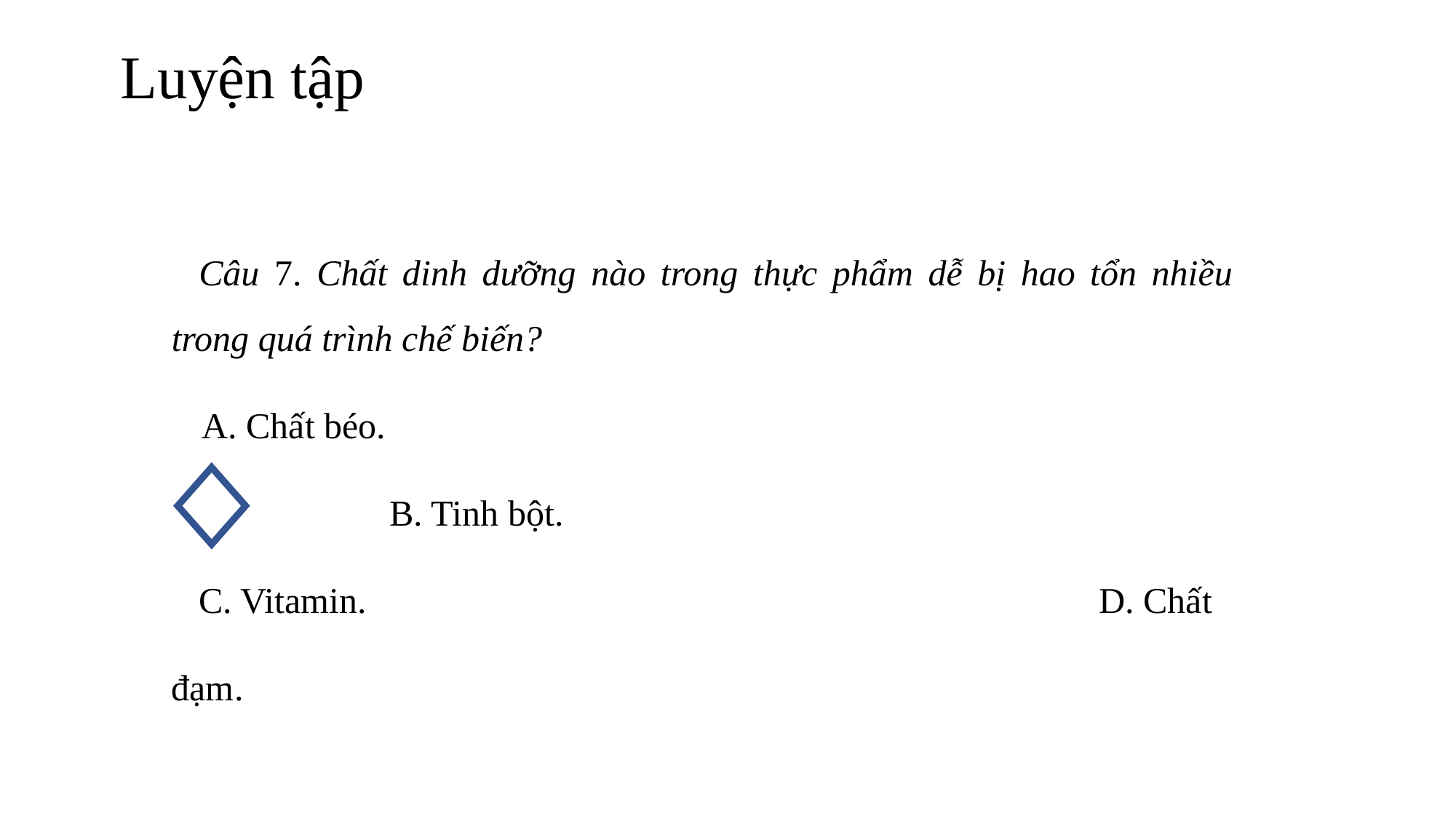

# Luyện tập
Câu 7. Chất dinh dưỡng nào trong thực phẩm dễ bị hao tổn nhiều trong quá trình chế biến?
A. Chất béo.										B. Tinh bột.
C. Vitamin.	                       					      D. Chất đạm.